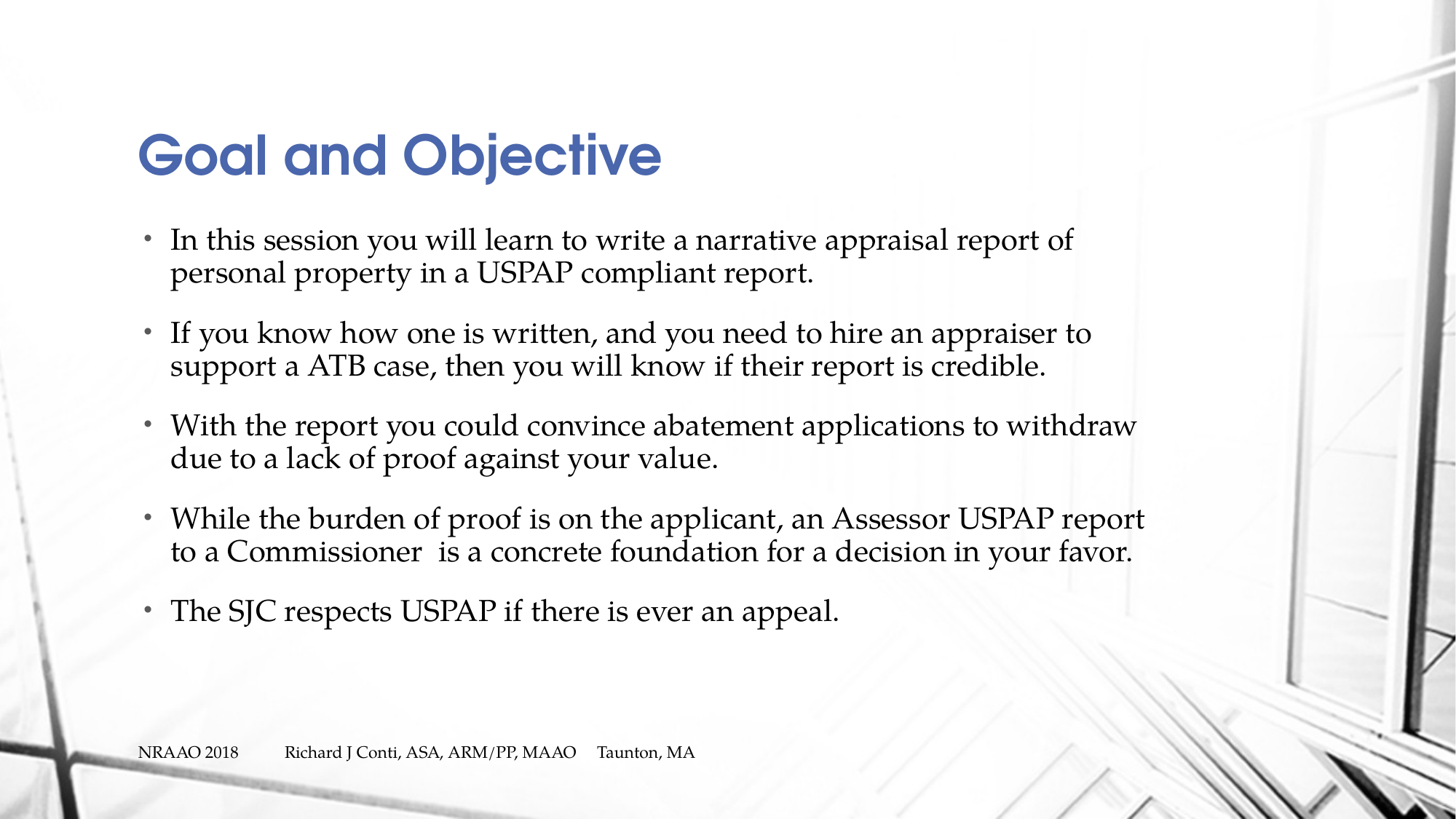

# Goal and Objective
In this session you will learn to write a narrative appraisal report of personal property in a USPAP compliant report.
If you know how one is written, and you need to hire an appraiser to support a ATB case, then you will know if their report is credible.
With the report you could convince abatement applications to withdraw due to a lack of proof against your value.
While the burden of proof is on the applicant, an Assessor USPAP report to a Commissioner  is a concrete foundation for a decision in your favor.
The SJC respects USPAP if there is ever an appeal.

NRAAO 2018           Richard J Conti, ASA, ARM/PP, MAAO     Taunton, MA